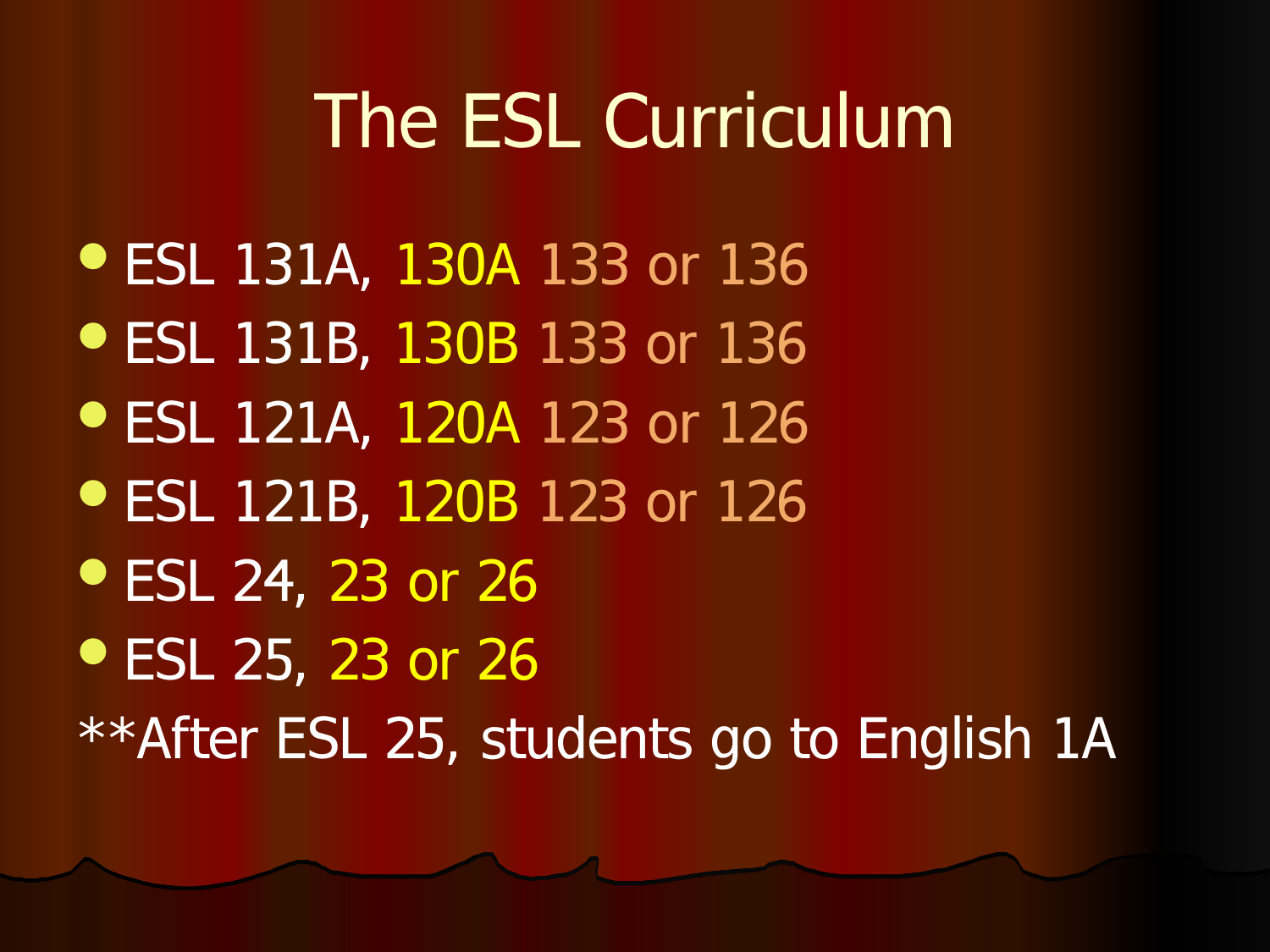

# The ESL Curriculum
ESL 131A, 130A 133 or 136
ESL 131B, 130B 133 or 136
ESL 121A, 120A 123 or 126
ESL 121B, 120B 123 or 126
ESL 24, 23 or 26
ESL 25, 23 or 26
**After ESL 25, students go to English 1A